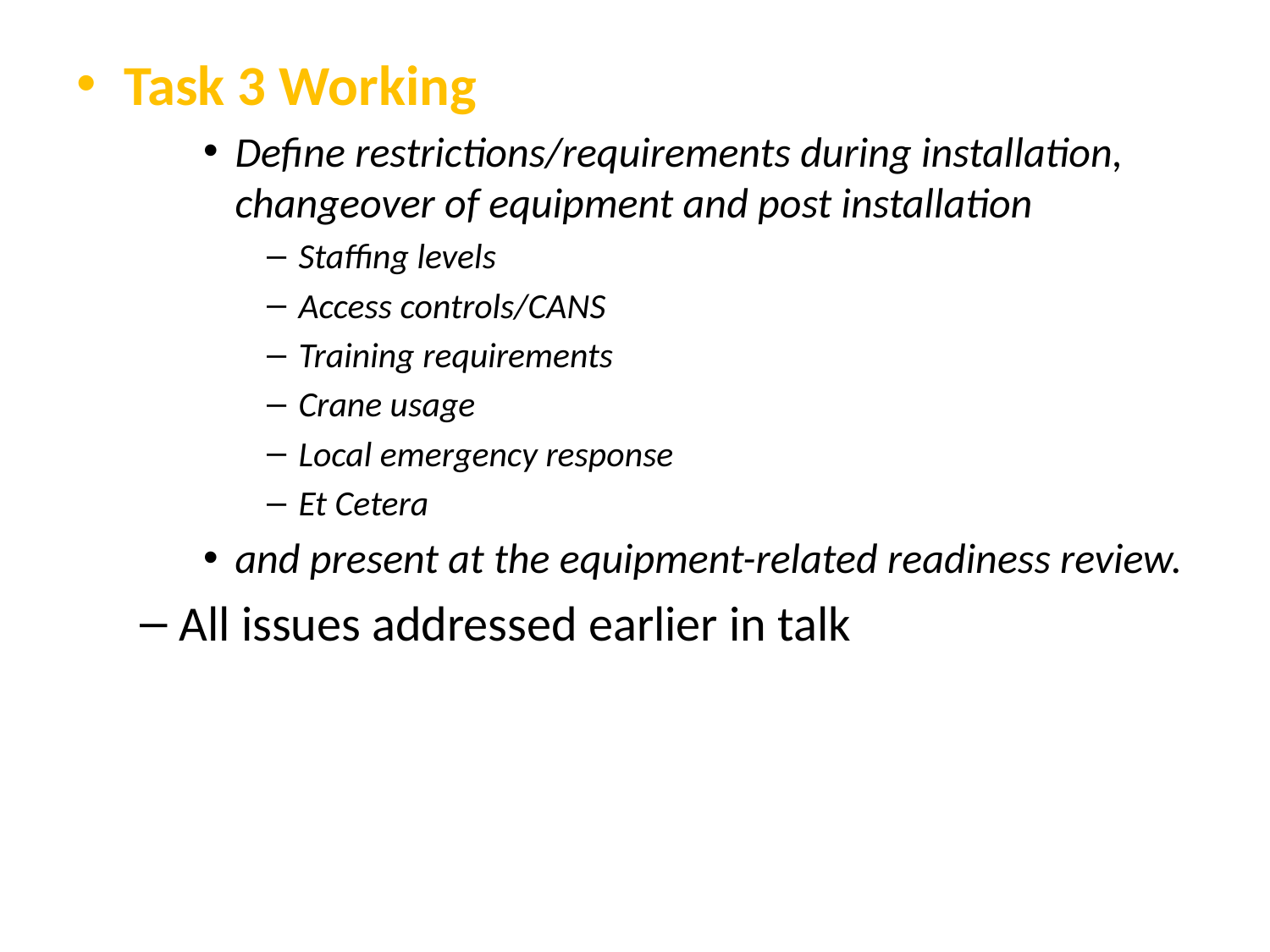

Task 3 Working
Define restrictions/requirements during installation, changeover of equipment and post installation
Staffing levels
Access controls/CANS
Training requirements
Crane usage
Local emergency response
Et Cetera
and present at the equipment-related readiness review.
All issues addressed earlier in talk